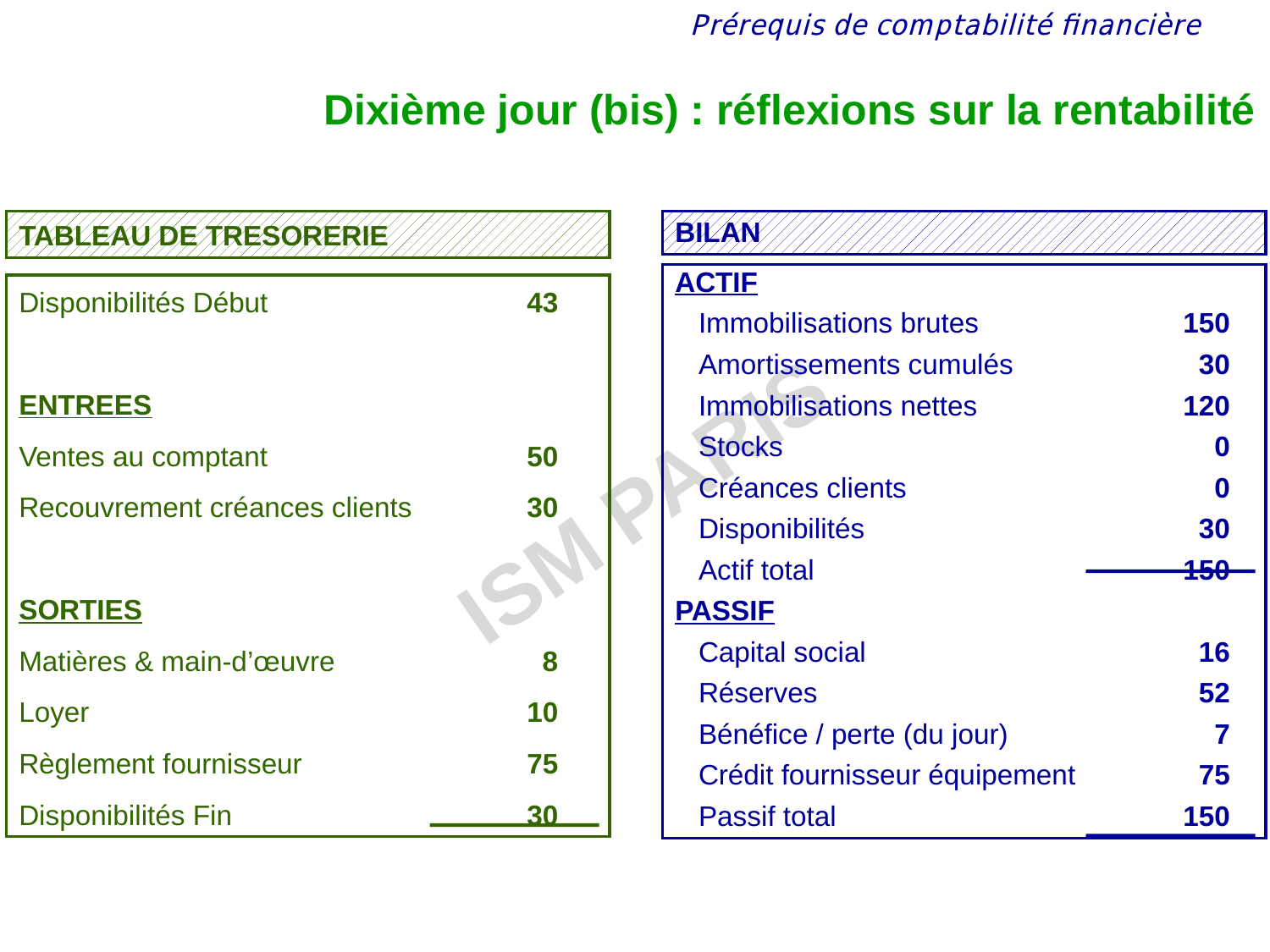

Dixième jour (bis) : réflexions sur la rentabilité
TABLEAU DE TRESORERIE
BILAN
ACTIF
   Immobilisations brutes		150
   Amortissements cumulés		  30
   Immobilisations nettes		120
   Stocks				    0
   Créances clients			    0
   Disponibilités			  30
   Actif total			150
PASSIF
   Capital social			  16
   Réserves			  52
   Bénéfice / perte (du jour)		    7
   Crédit fournisseur équipement	  75
   Passif total			150
Disponibilités Début			43

ENTREES
Ventes au comptant			50
Recouvrement créances clients	30

SORTIES
Matières & main-d’œuvre		  8
Loyer				10
Règlement fournisseur		75
Disponibilités Fin			30